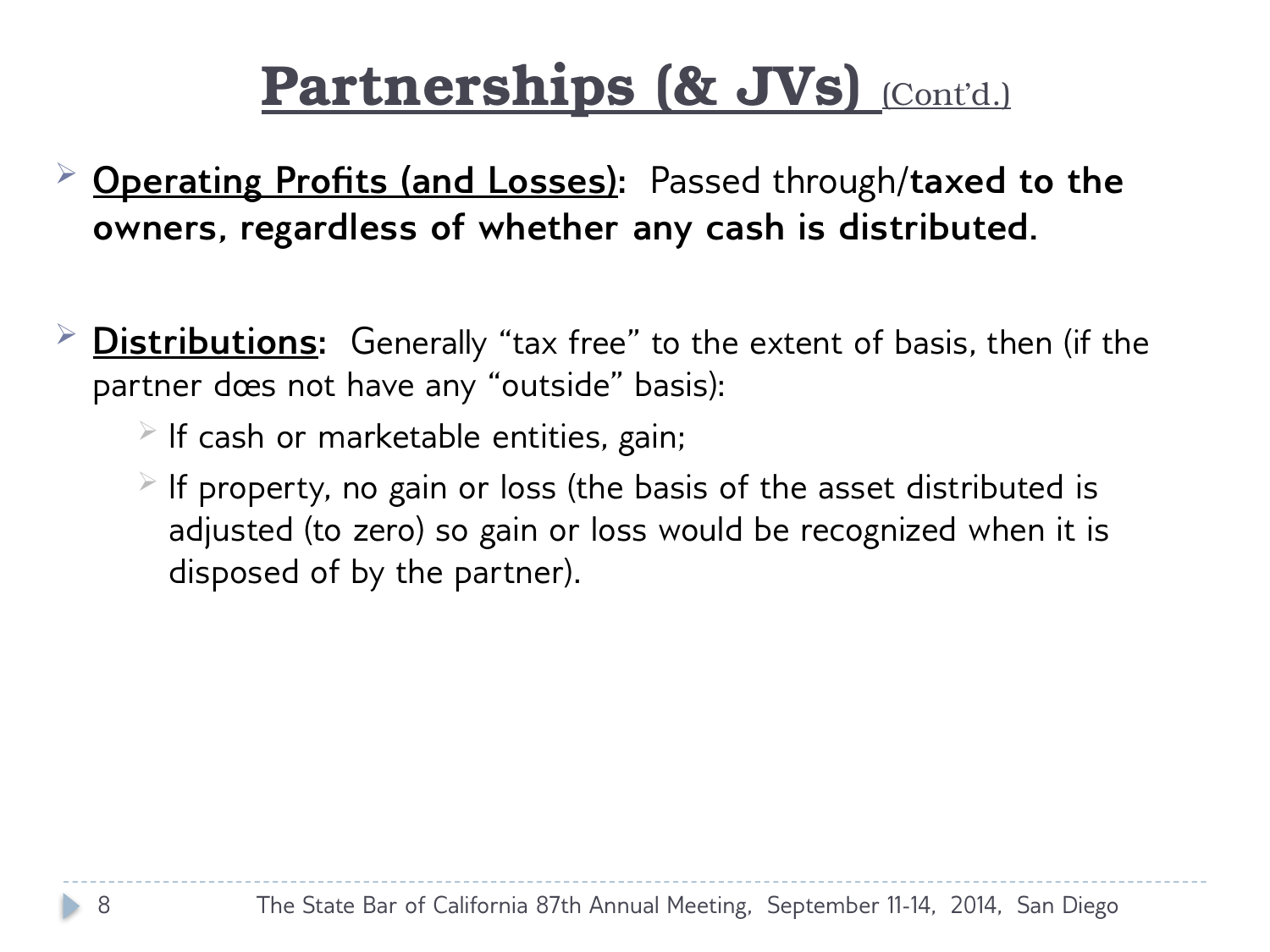

Partnerships (& JVs) (Cont’d.)

Operating Profits (and Losses):  Passed through/taxed to the owners, regardless of whether any cash is distributed.

Distributions:  Generally “tax free” to the extent of basis, then (if the partner does not have any “outside” basis):
If cash or marketable entities, gain;
If property, no gain or loss (the basis of the asset distributed is adjusted (to zero) so gain or loss would be recognized when it is disposed of by the partner).
8
The State Bar of California 87th Annual Meeting,  September 11-14,  2014,  San Diego